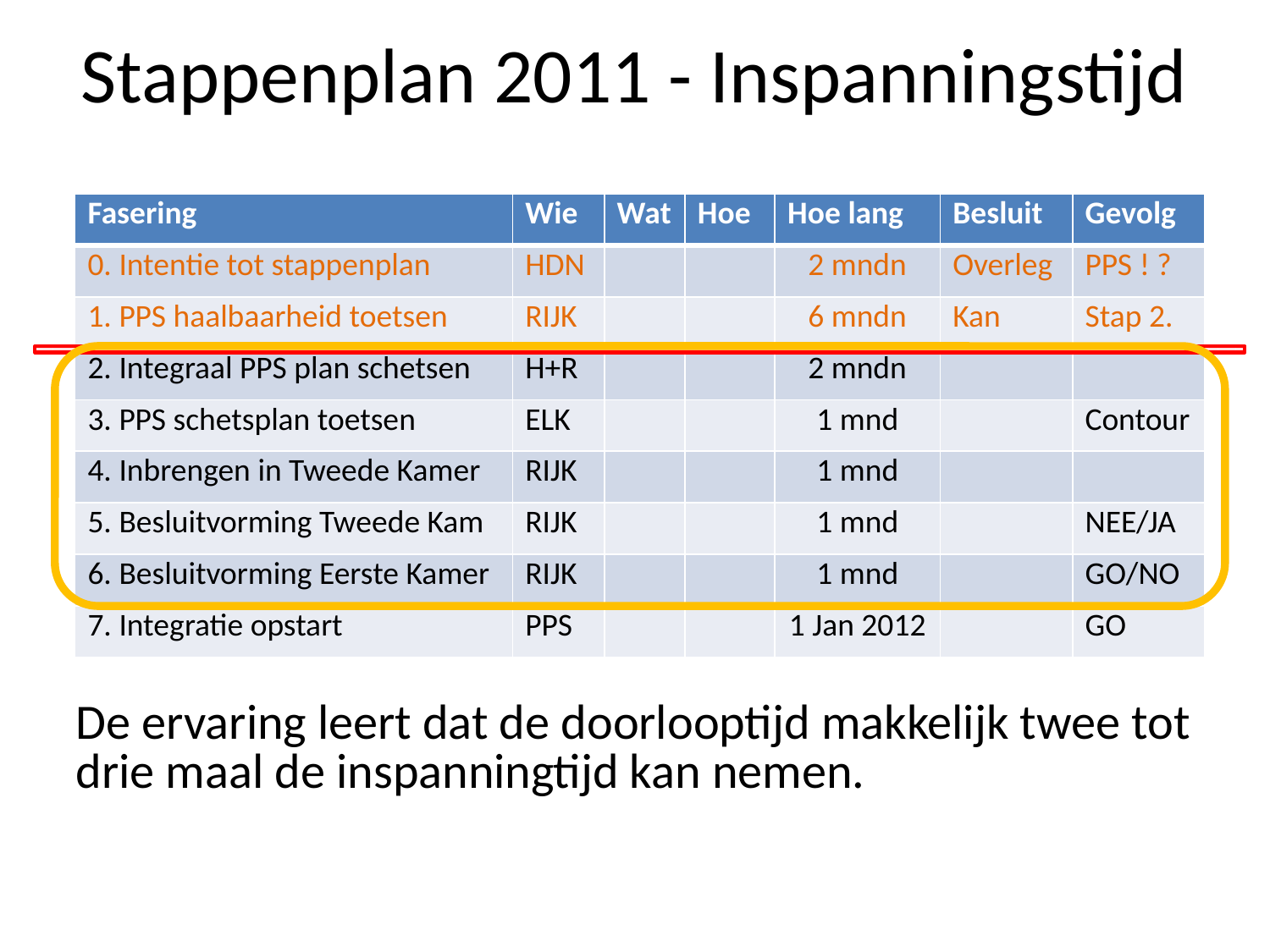

Stappenplan 2011 - Inspanningstijd
| Fasering | Wie | Wat | Hoe | Hoe lang | Besluit | Gevolg |
| --- | --- | --- | --- | --- | --- | --- |
| 0. Intentie tot stappenplan | HDN |  |  | 2 mndn | Overleg | PPS ! ? |
| 1. PPS haalbaarheid toetsen | RIJK |  |  | 6 mndn | Kan | Stap 2. |
| 2. Integraal PPS plan schetsen | H+R |  |  | 2 mndn |  |  |
| 3. PPS schetsplan toetsen | ELK |  |  | 1 mnd |  | Contour |
| 4. Inbrengen in Tweede Kamer | RIJK |  |  | 1 mnd |  |  |
| 5. Besluitvorming Tweede Kam | RIJK |  |  | 1 mnd |  | NEE/JA |
| 6. Besluitvorming Eerste Kamer | RIJK |  |  | 1 mnd |  | GO/NO |
| 7. Integratie opstart | PPS |  |  | 1 Jan 2012 |  | GO |

De ervaring leert dat de doorlooptijd makkelijk twee tot drie maal de inspanningtijd kan nemen.